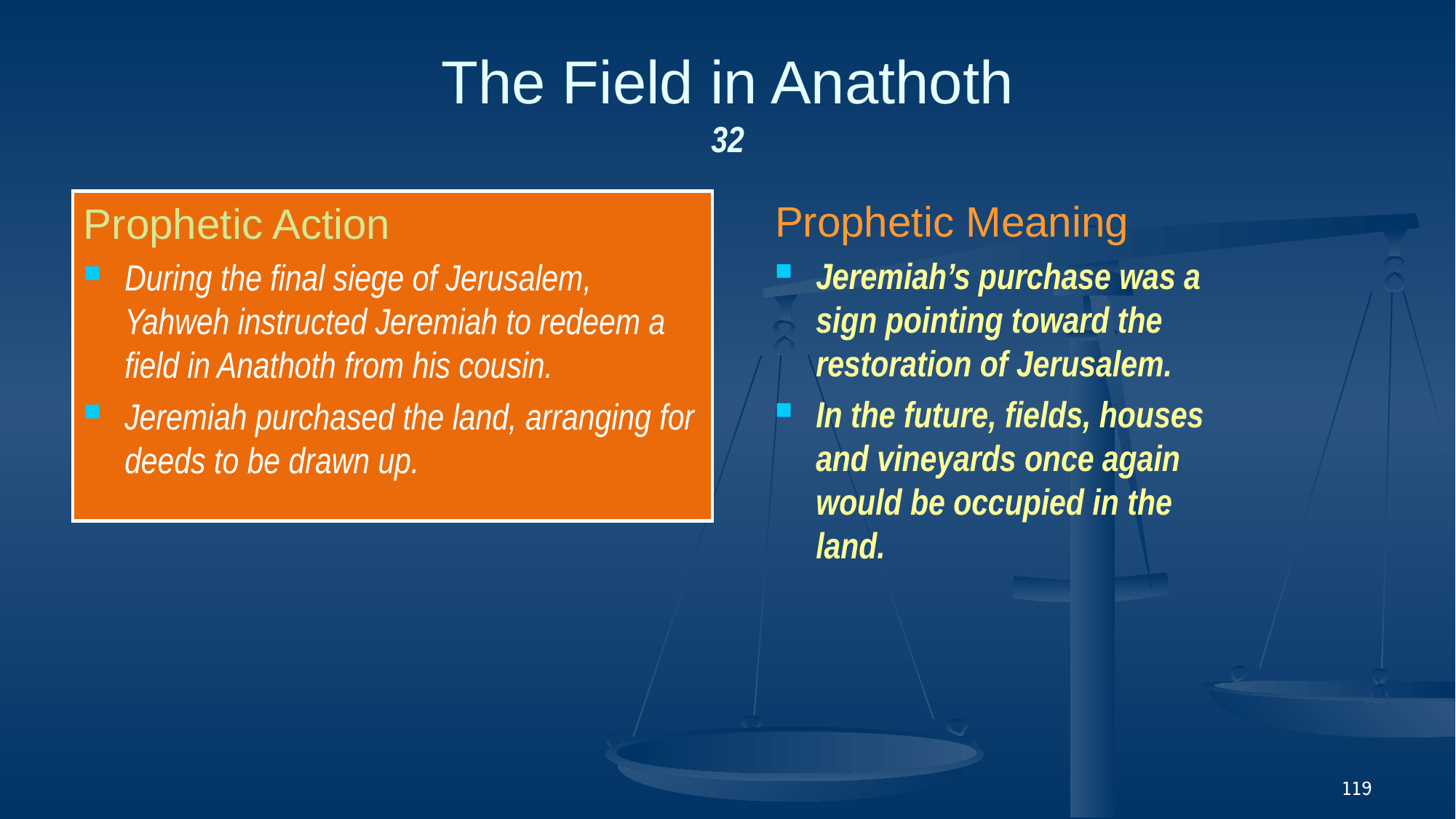

# The Field in Anathoth 32
Prophetic Meaning
Jeremiah’s purchase was a sign pointing toward the restoration of Jerusalem.
In the future, fields, houses and vineyards once again would be occupied in the land.
Prophetic Action
During the final siege of Jerusalem, Yahweh instructed Jeremiah to redeem a field in Anathoth from his cousin.
Jeremiah purchased the land, arranging for deeds to be drawn up.
119